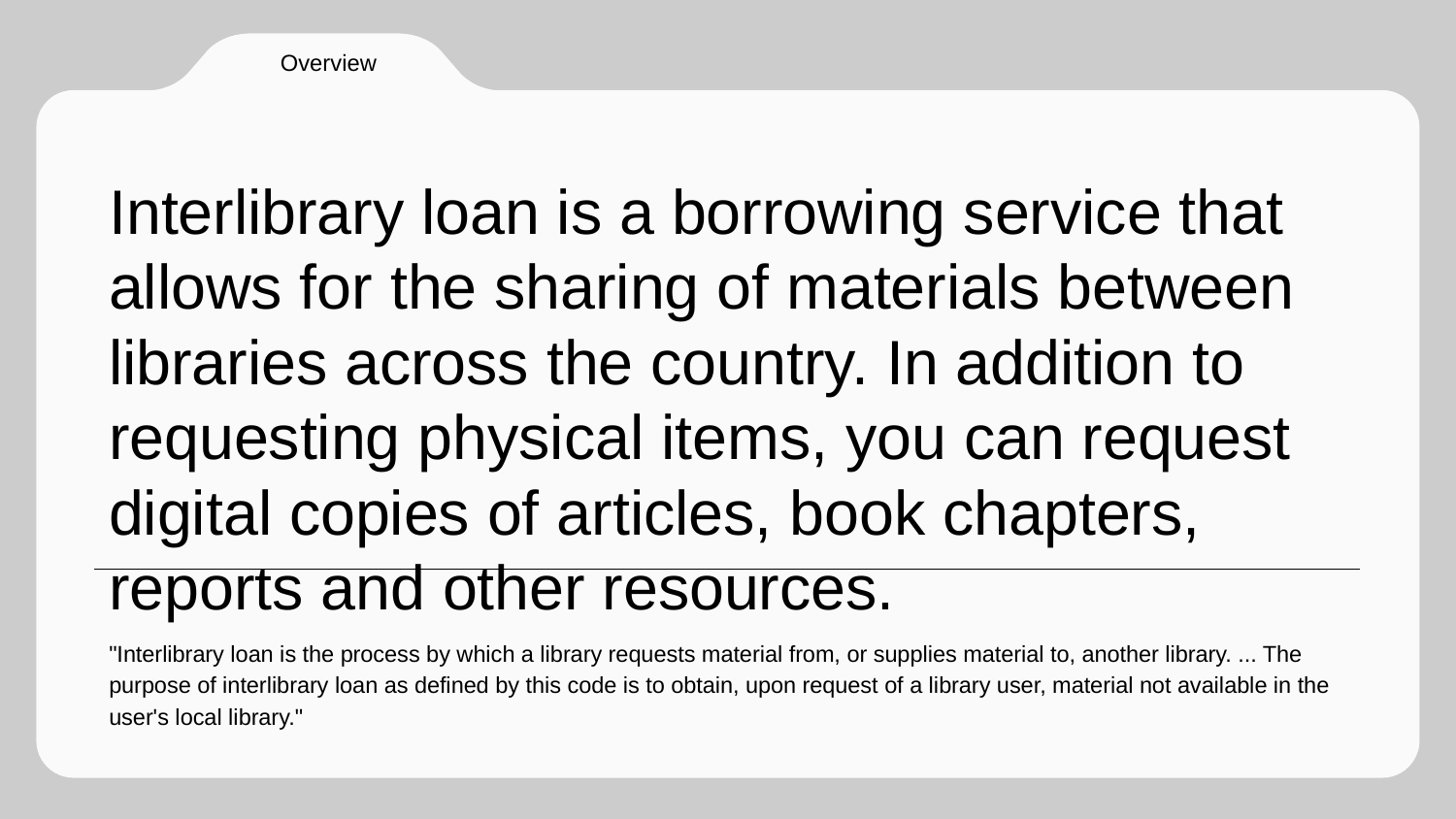

Overview
# Interlibrary loan is a borrowing service that allows for the sharing of materials between libraries across the country. In addition to requesting physical items, you can request digital copies of articles, book chapters, reports and other resources.
"Interlibrary loan is the process by which a library requests material from, or supplies material to, another library. ... The purpose of interlibrary loan as defined by this code is to obtain, upon request of a library user, material not available in the user's local library."